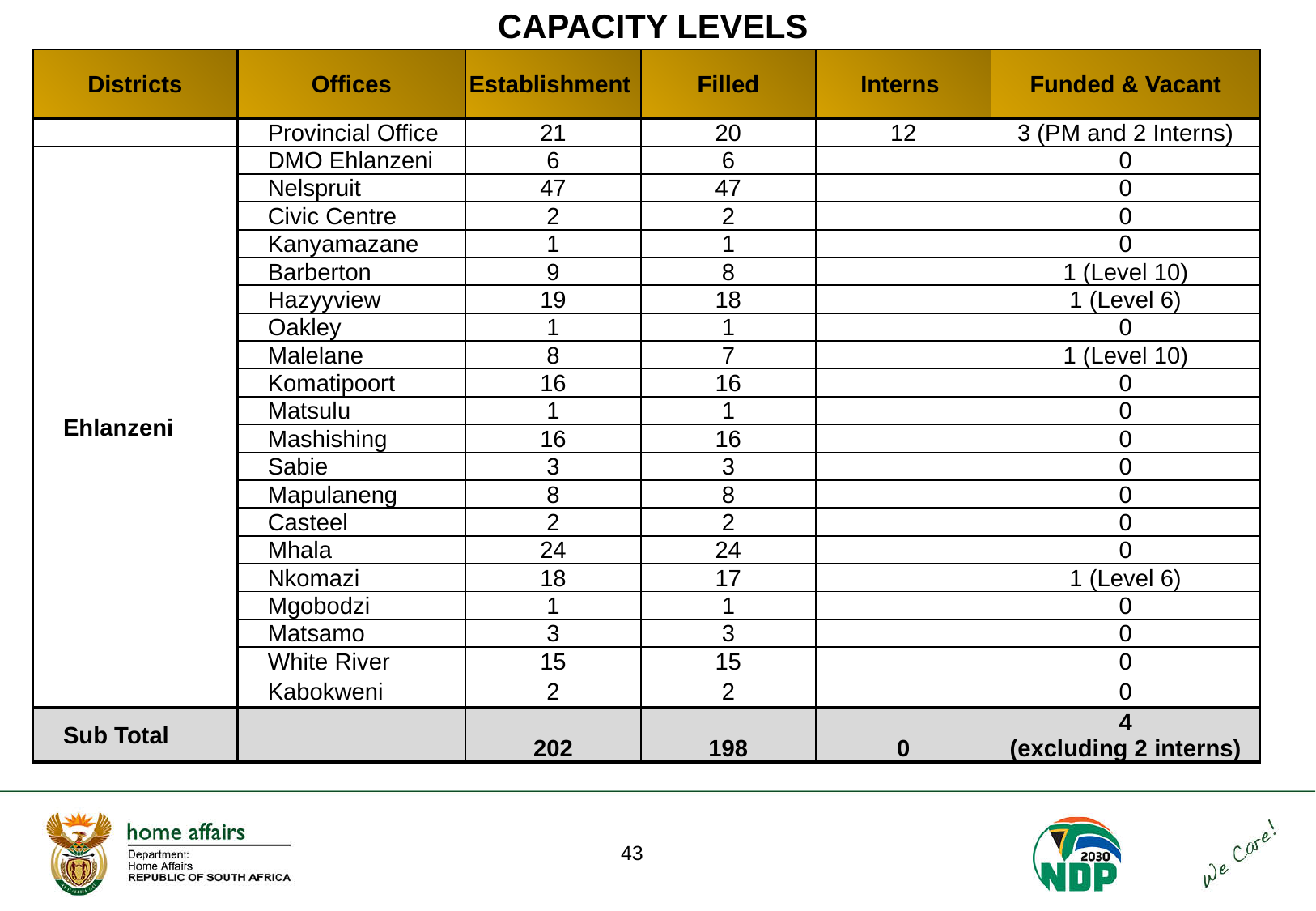

# CAPACITY LEVELS
| Districts | Offices | Establishment | Filled | Interns | Funded & Vacant |
| --- | --- | --- | --- | --- | --- |
|  | Provincial Office | 21 | 20 | 12 | 3 (PM and 2 Interns) |
| Ehlanzeni | DMO Ehlanzeni | 6 | 6 |  | 0 |
|  | Nelspruit | 47 | 47 |  | 0 |
|  | Civic Centre | 2 | 2 |  | 0 |
|  | Kanyamazane | 1 | 1 |  | 0 |
|  | Barberton | 9 | 8 |  | 1 (Level 10) |
|  | Hazyyview | 19 | 18 |  | 1 (Level 6) |
|  | Oakley | 1 | 1 |  | 0 |
|  | Malelane | 8 | 7 |  | 1 (Level 10) |
|  | Komatipoort | 16 | 16 |  | 0 |
|  | Matsulu | 1 | 1 |  | 0 |
|  | Mashishing | 16 | 16 |  | 0 |
|  | Sabie | 3 | 3 |  | 0 |
|  | Mapulaneng | 8 | 8 |  | 0 |
|  | Casteel | 2 | 2 |  | 0 |
|  | Mhala | 24 | 24 |  | 0 |
|  | Nkomazi | 18 | 17 |  | 1 (Level 6) |
|  | Mgobodzi | 1 | 1 |  | 0 |
|  | Matsamo | 3 | 3 |  | 0 |
|  | White River | 15 | 15 |  | 0 |
|  | Kabokweni | 2 | 2 |  | 0 |
| Sub Total |  | 202 | 198 | 0 | 4 (excluding 2 interns) |
43